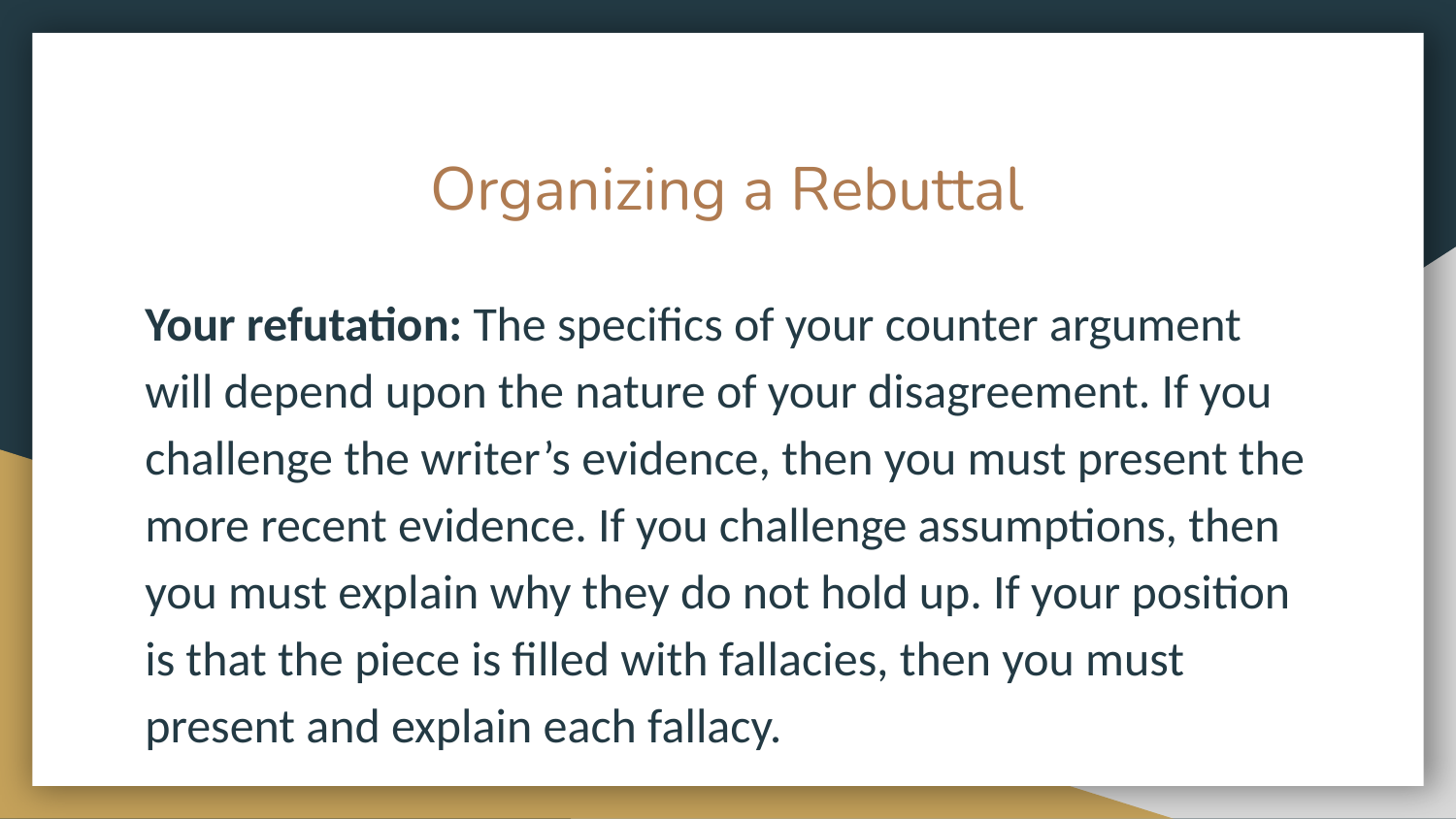

# Organizing a Rebuttal
Your refutation: The specifics of your counter argument will depend upon the nature of your disagreement. If you challenge the writer’s evidence, then you must present the more recent evidence. If you challenge assumptions, then you must explain why they do not hold up. If your position is that the piece is filled with fallacies, then you must present and explain each fallacy.